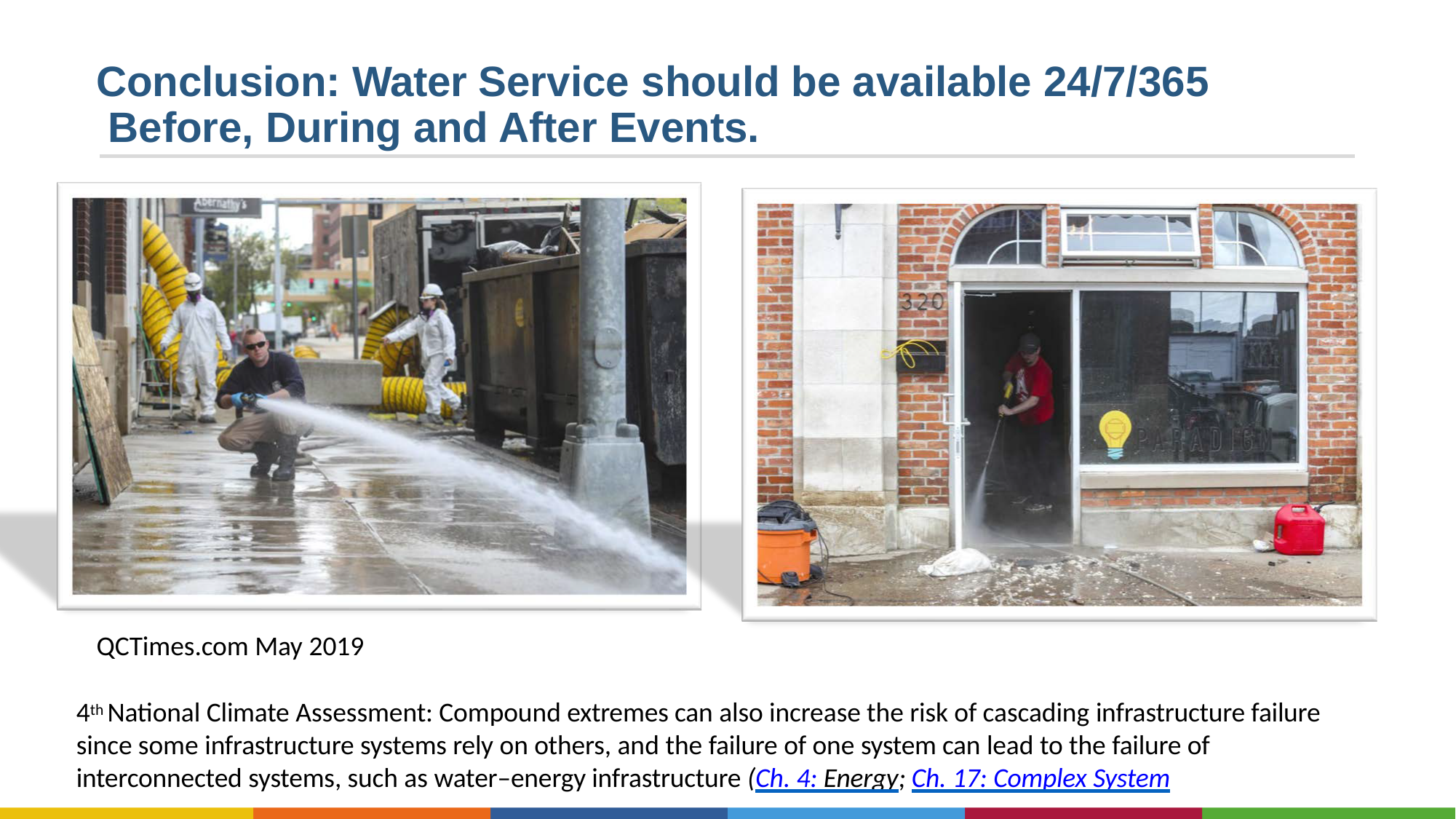

# Conclusion: Water Service should be available 24/7/365  Before, During and After Events.

QCTimes.com May 2019

4th National Climate Assessment: Compound extremes can also increase the risk of cascading infrastructure failure  since some infrastructure systems rely on others, and the failure of one system can lead to the failure of  interconnected systems, such as water–energy infrastructure (Ch. 4: Energy; Ch. 17: Complex System